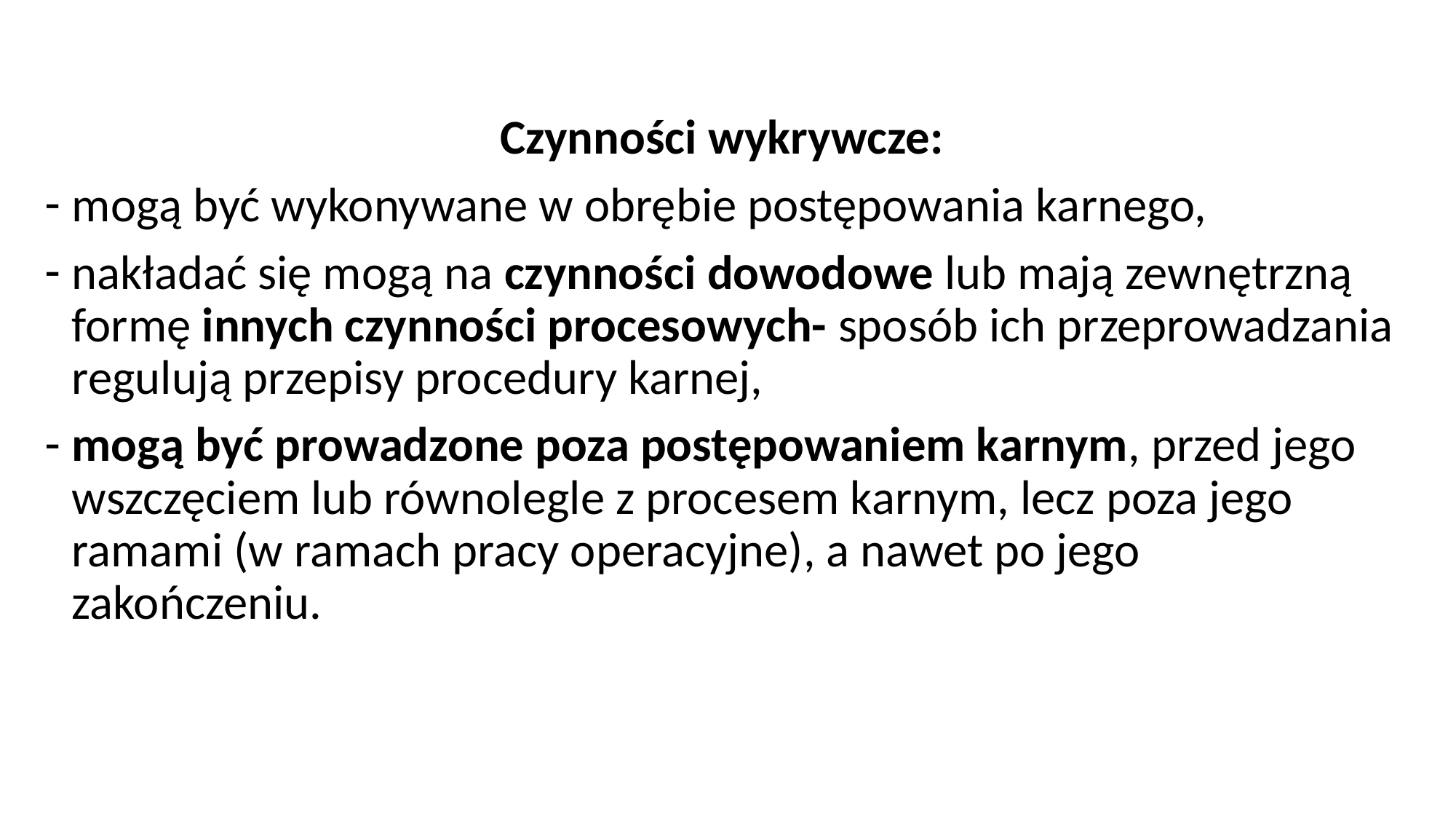

Czynności wykrywcze:
mogą być wykonywane w obrębie postępowania karnego,
nakładać się mogą na czynności dowodowe lub mają zewnętrzną formę innych czynności procesowych- sposób ich przeprowadzania regulują przepisy procedury karnej,
mogą być prowadzone poza postępowaniem karnym, przed jego wszczęciem lub równolegle z procesem karnym, lecz poza jego ramami (w ramach pracy operacyjne), a nawet po jego zakończeniu.